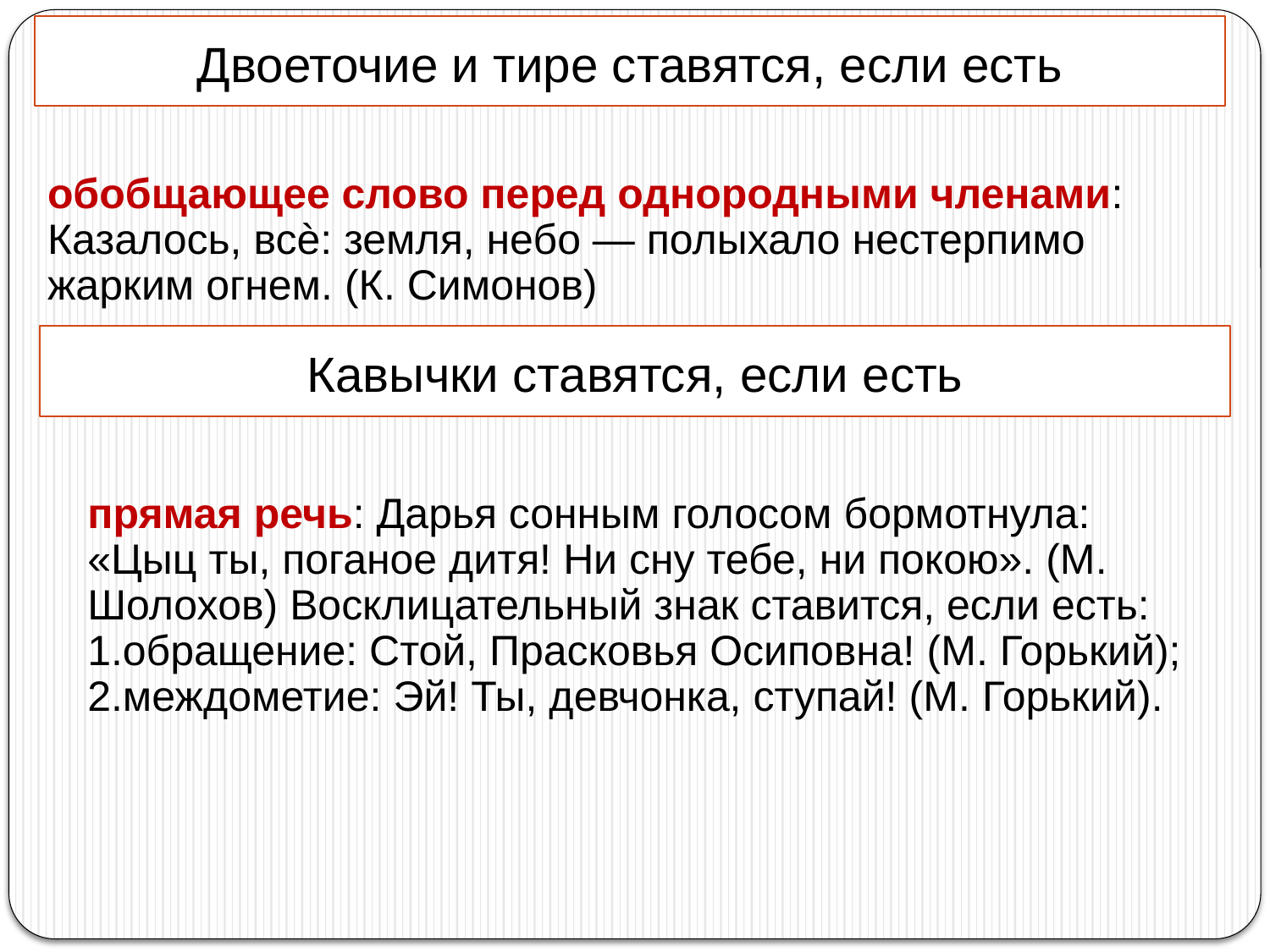

Двоеточие и тире ставятся, если есть
обобщающее слово перед однородными членами: Казалось, всѐ: земля, небо — полыхало нестерпимо жарким огнем. (К. Симонов)
Кавычки ставятся, если есть
прямая речь: Дарья сонным голосом бормотнула: «Цыц ты, поганое дитя! Ни сну тебе, ни покою». (М. Шолохов) Восклицательный знак ставится, если есть: 1.обращение: Стой, Прасковья Осиповна! (М. Горький); 2.междометие: Эй! Ты, девчонка, ступай! (М. Горький).